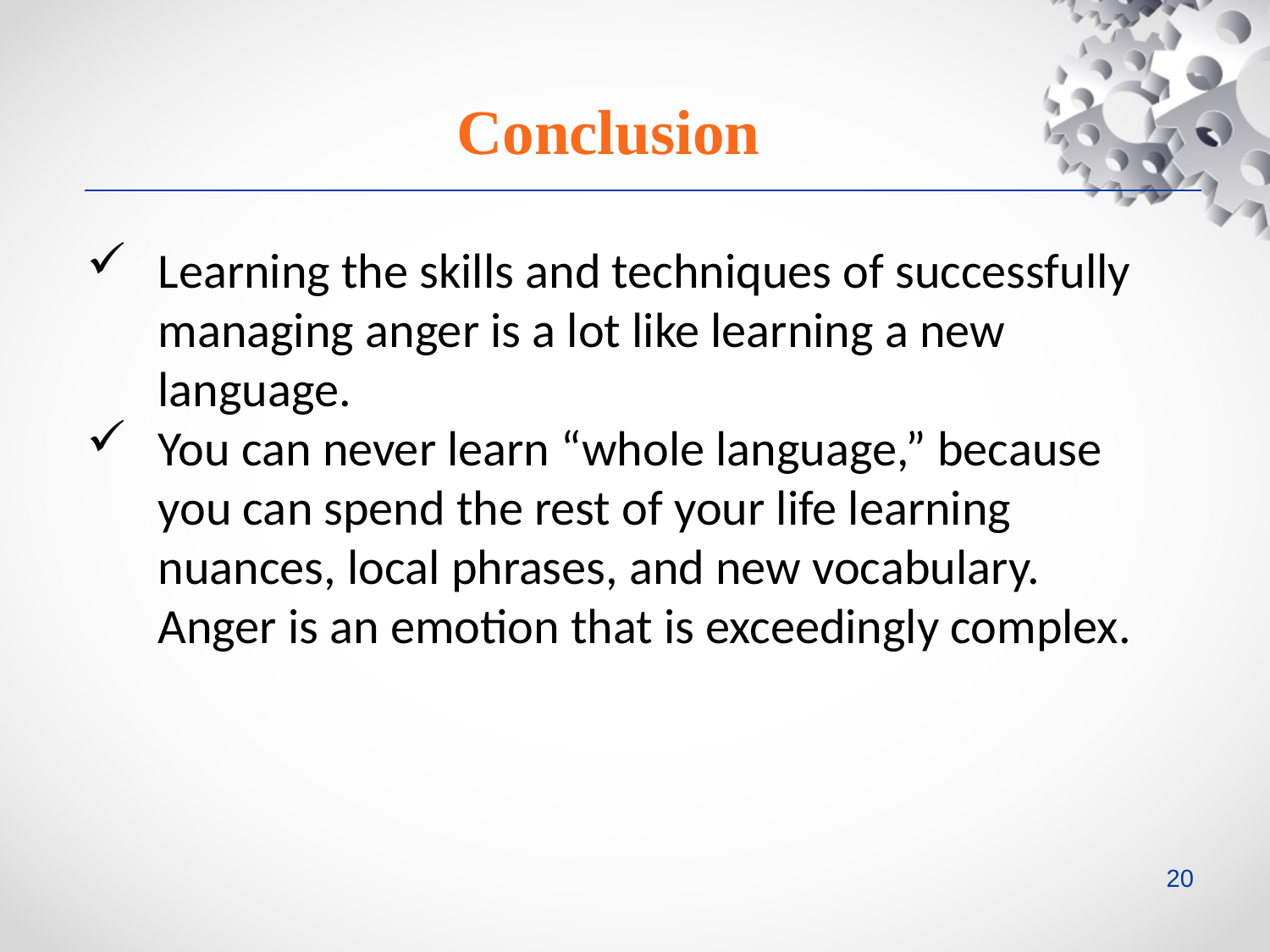

Conclusion
Learning the skills and techniques of successfully managing anger is a lot like learning a new language.
You can never learn “whole language,” because you can spend the rest of your life learning nuances, local phrases, and new vocabulary. Anger is an emotion that is exceedingly complex.
20